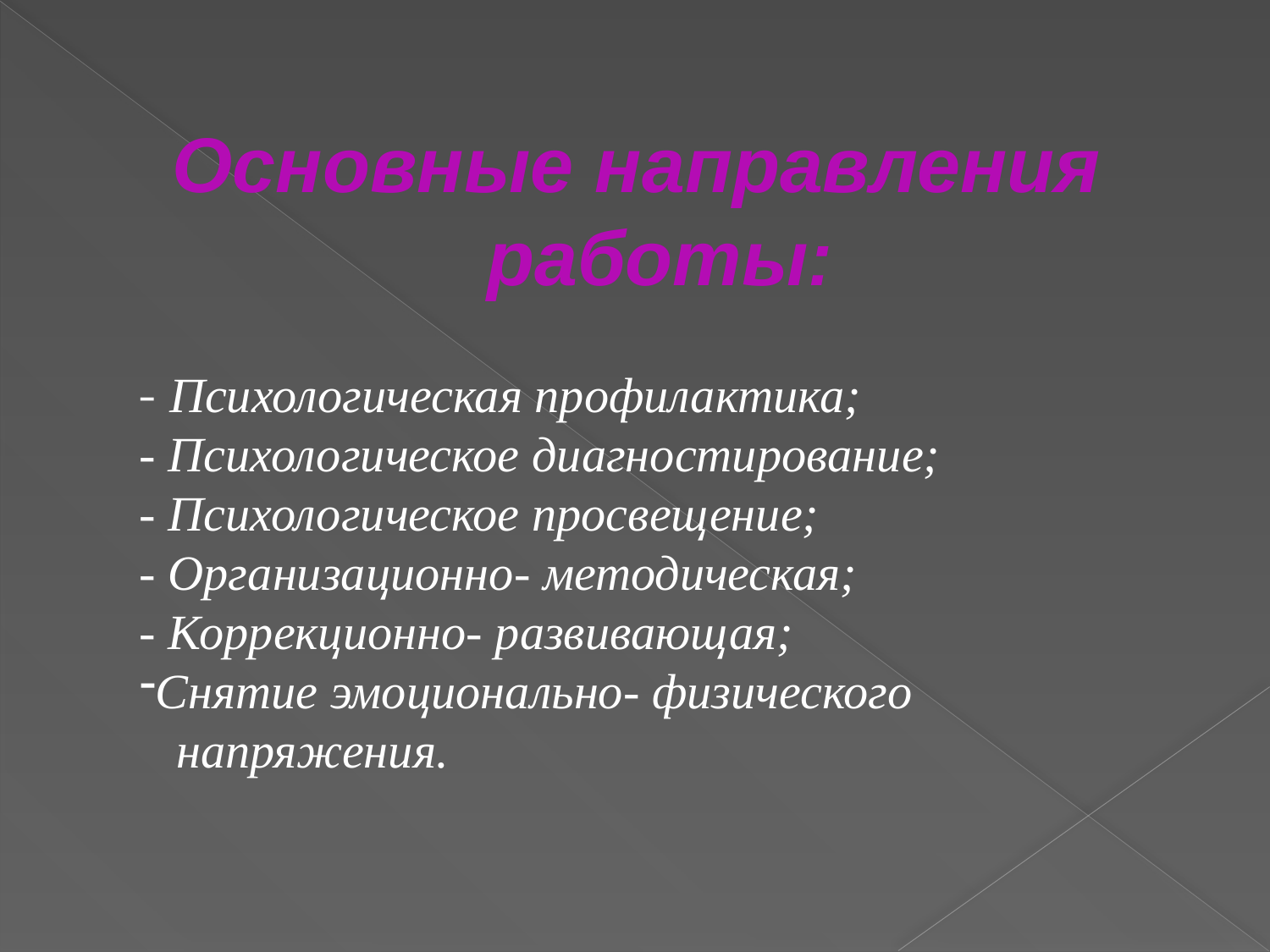

Основные направления   работы:
- Психологическая профилактика;
- Психологическое диагностирование;
- Психологическое просвещение;
- Организационно- методическая;
- Коррекционно- развивающая;
Снятие эмоционально- физического
   напряжения.